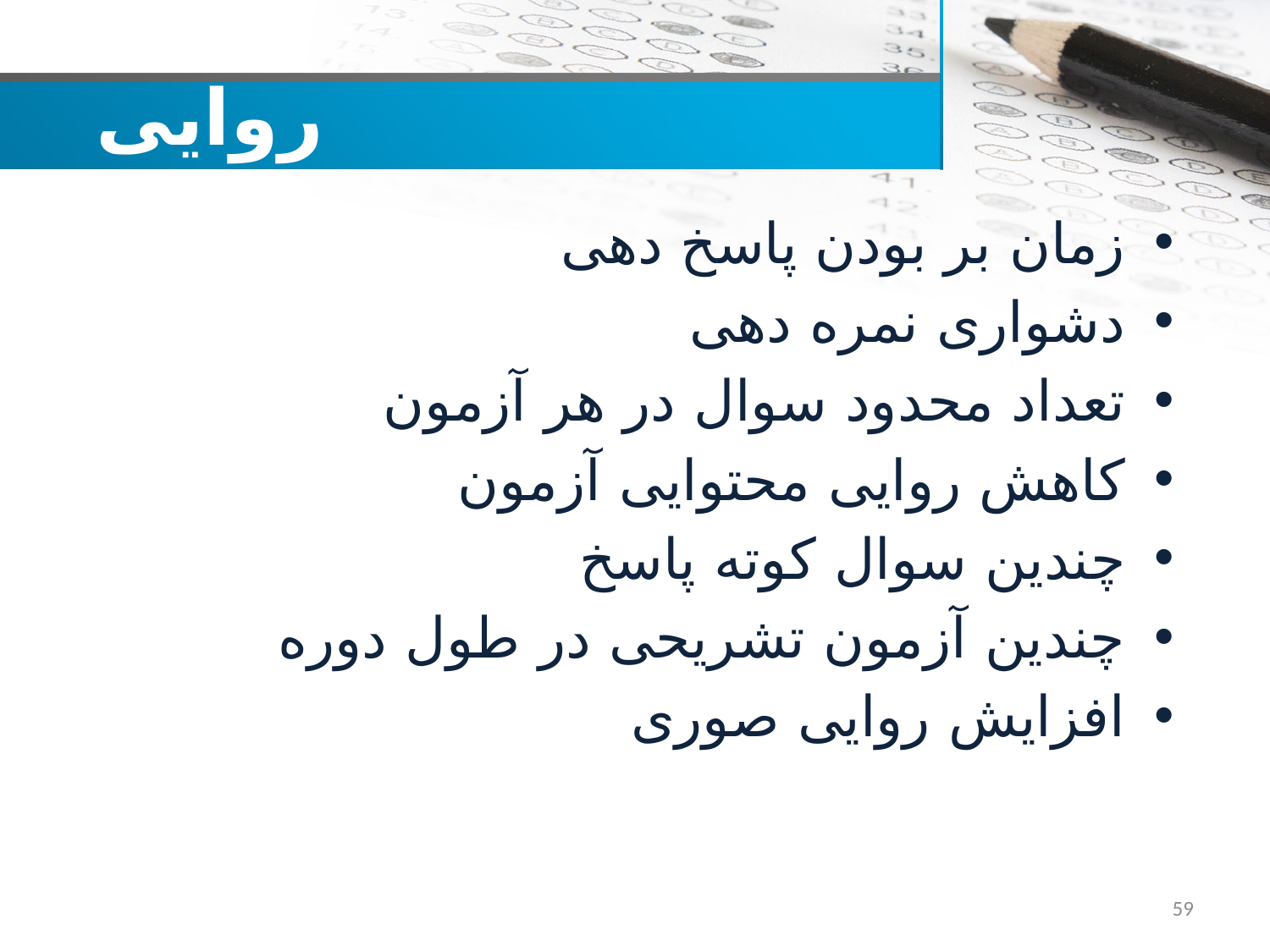

# روایی
زمان بر بودن پاسخ دهی
دشواری نمره دهی
تعداد محدود سوال در هر آزمون
کاهش روایی محتوایی آزمون
چندین سوال کوته پاسخ
چندین آزمون تشریحی در طول دوره
افزایش روایی صوری
59